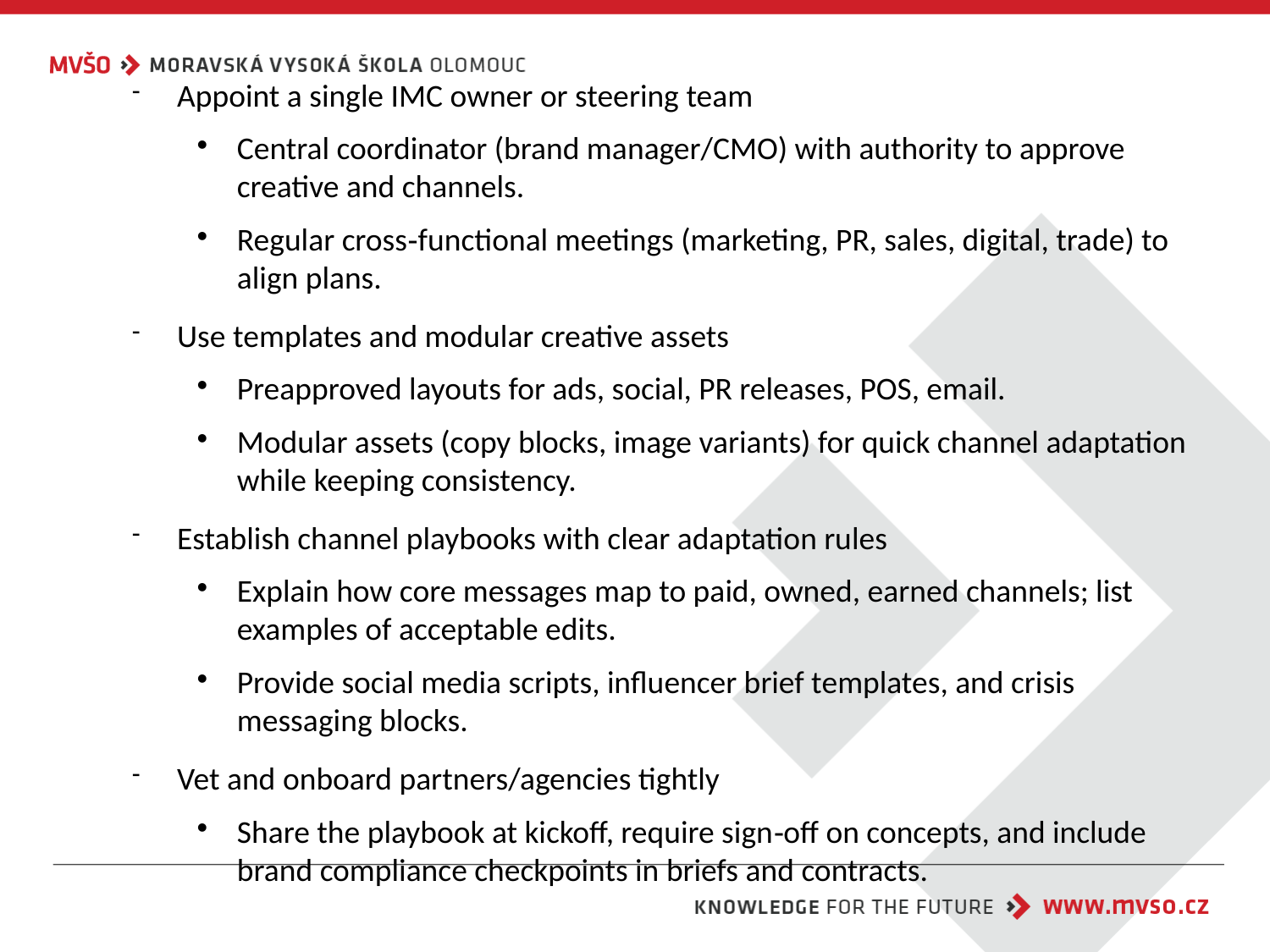

# Appoint a single IMC owner or steering team
Central coordinator (brand manager/CMO) with authority to approve creative and channels.
Regular cross‑functional meetings (marketing, PR, sales, digital, trade) to align plans.
Use templates and modular creative assets
Preapproved layouts for ads, social, PR releases, POS, email.
Modular assets (copy blocks, image variants) for quick channel adaptation while keeping consistency.
Establish channel playbooks with clear adaptation rules
Explain how core messages map to paid, owned, earned channels; list examples of acceptable edits.
Provide social media scripts, influencer brief templates, and crisis messaging blocks.
Vet and onboard partners/agencies tightly
Share the playbook at kickoff, require sign‑off on concepts, and include brand compliance checkpoints in briefs and contracts.